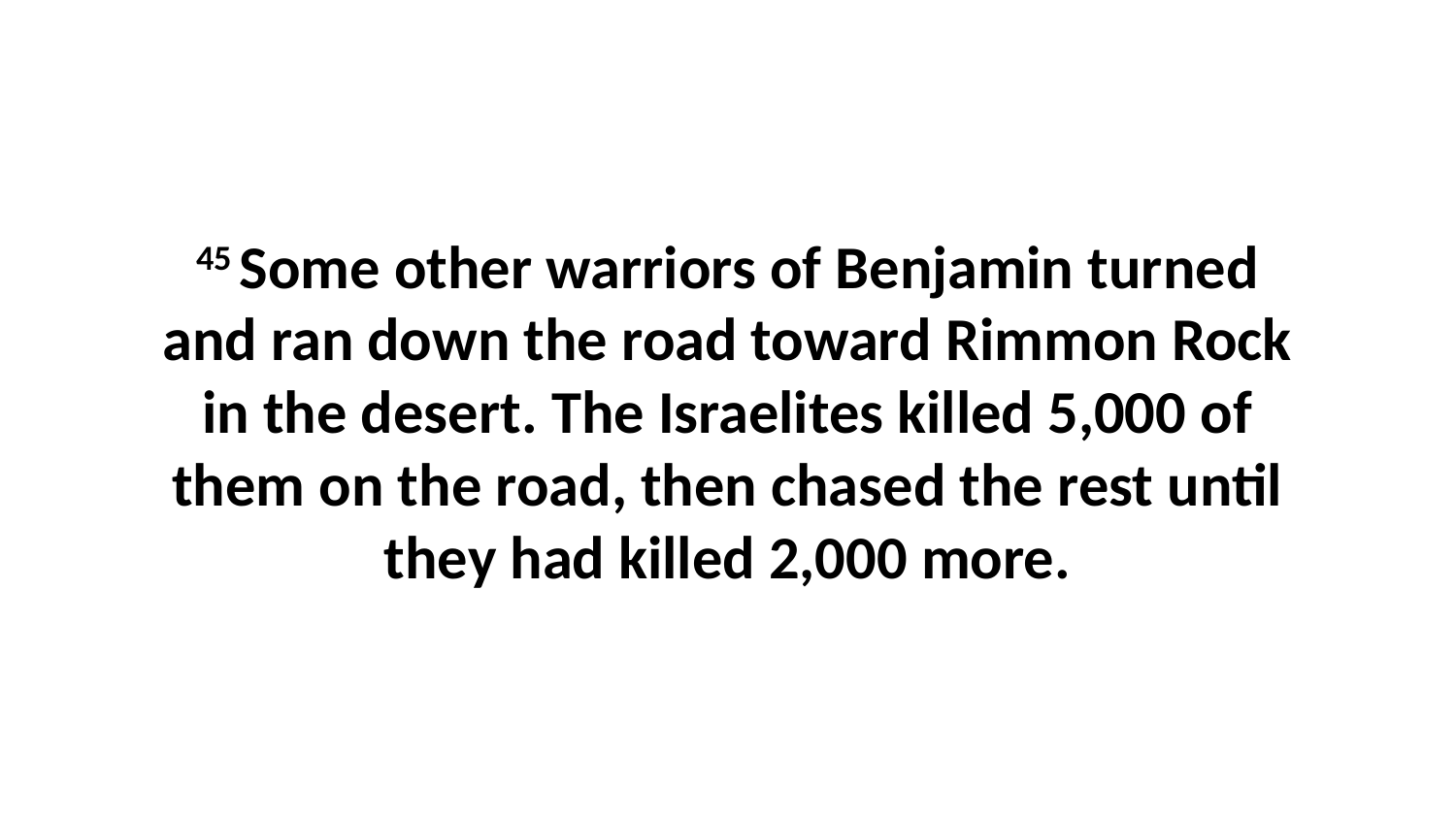

45 Some other warriors of Benjamin turned and ran down the road toward Rimmon Rock in the desert. The Israelites killed 5,000 of them on the road, then chased the rest until they had killed 2,000 more.